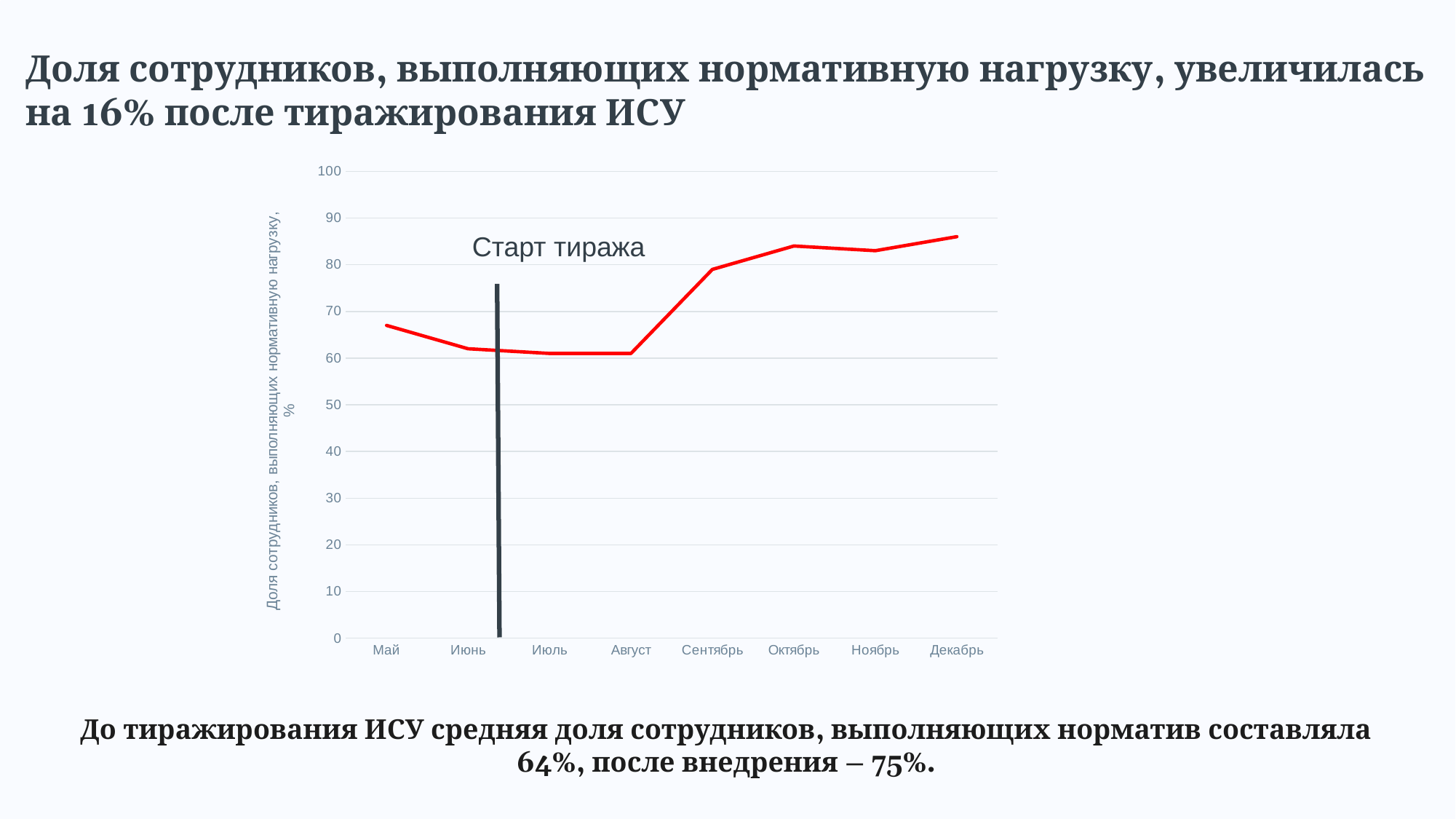

Доля сотрудников, выполняющих нормативную нагрузку, увеличилась на 16% после тиражирования ИСУ

[unsupported chart]

Старт тиража

До тиражирования ИСУ средняя доля сотрудников, выполняющих норматив составляла 64%, после внедрения – 75%.